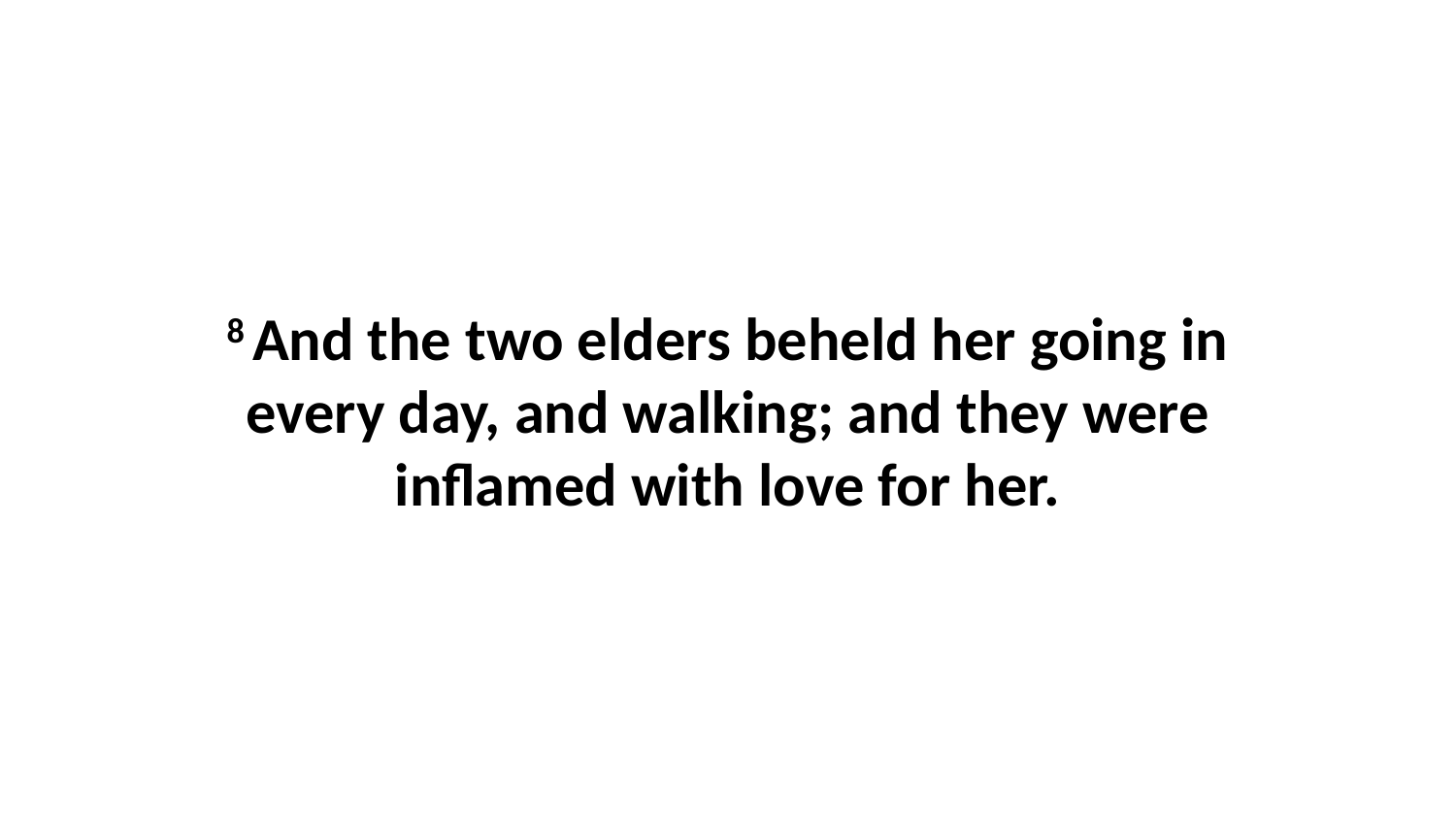

8 And the two elders beheld her going in every day, and walking; and they were inflamed with love for her.